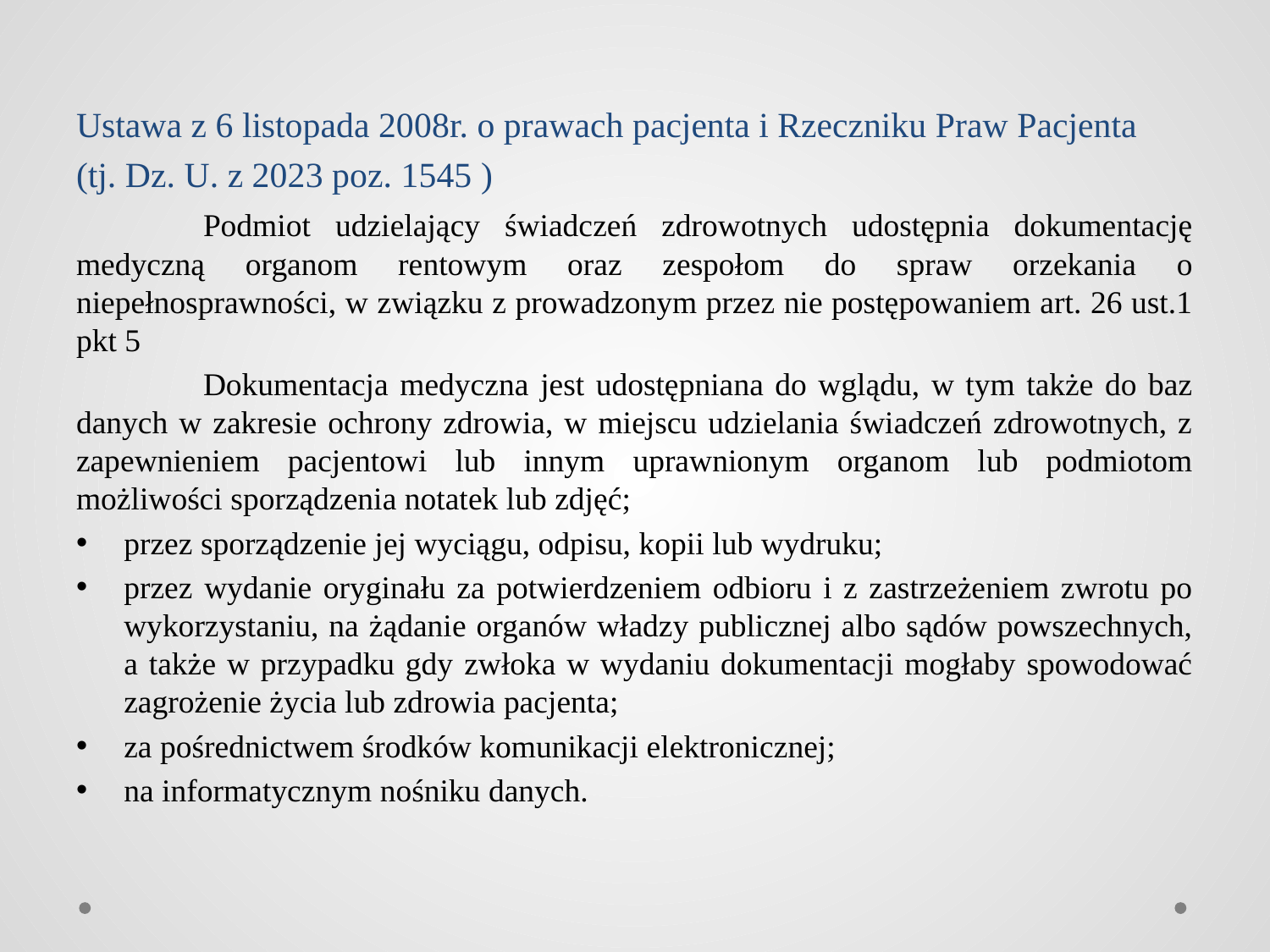

Ustawa z 6 listopada 2008r. o prawach pacjenta i Rzeczniku Praw Pacjenta
(tj. Dz. U. z 2023 poz. 1545 )
	Podmiot udzielający świadczeń zdrowotnych udostępnia dokumentację medyczną organom rentowym oraz zespołom do spraw orzekania o niepełnosprawności, w związku z prowadzonym przez nie postępowaniem art. 26 ust.1 pkt 5
	Dokumentacja medyczna jest udostępniana do wglądu, w tym także do baz danych w zakresie ochrony zdrowia, w miejscu udzielania świadczeń zdrowotnych, z zapewnieniem pacjentowi lub innym uprawnionym organom lub podmiotom możliwości sporządzenia notatek lub zdjęć;
przez sporządzenie jej wyciągu, odpisu, kopii lub wydruku;
przez wydanie oryginału za potwierdzeniem odbioru i z zastrzeżeniem zwrotu po wykorzystaniu, na żądanie organów władzy publicznej albo sądów powszechnych, a także w przypadku gdy zwłoka w wydaniu dokumentacji mogłaby spowodować zagrożenie życia lub zdrowia pacjenta;
za pośrednictwem środków komunikacji elektronicznej;
na informatycznym nośniku danych.